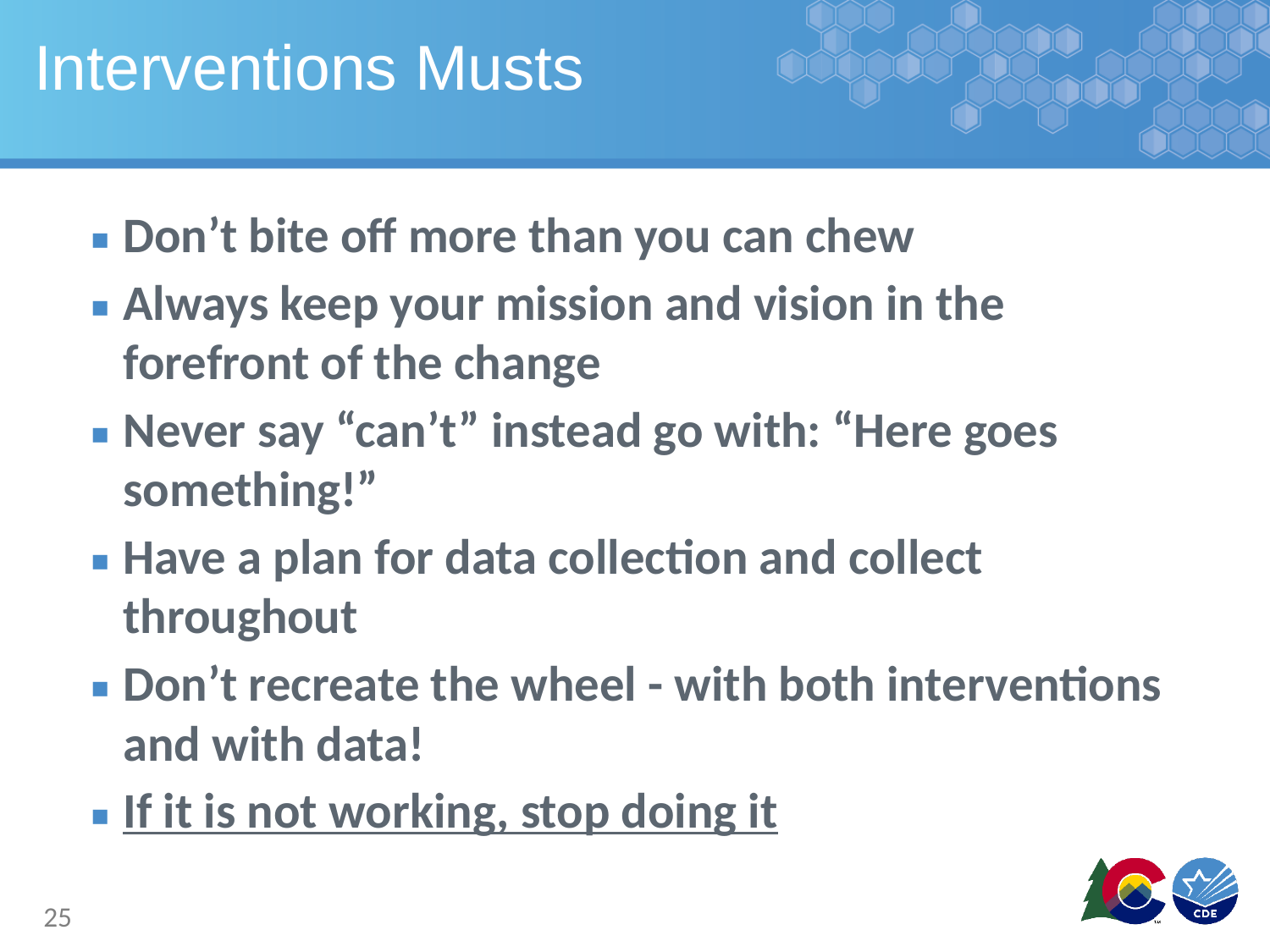

# Interventions Musts
Don’t bite off more than you can chew
Always keep your mission and vision in the forefront of the change
Never say “can’t” instead go with: “Here goes something!”
Have a plan for data collection and collect throughout
Don’t recreate the wheel - with both interventions and with data!
If it is not working, stop doing it

25